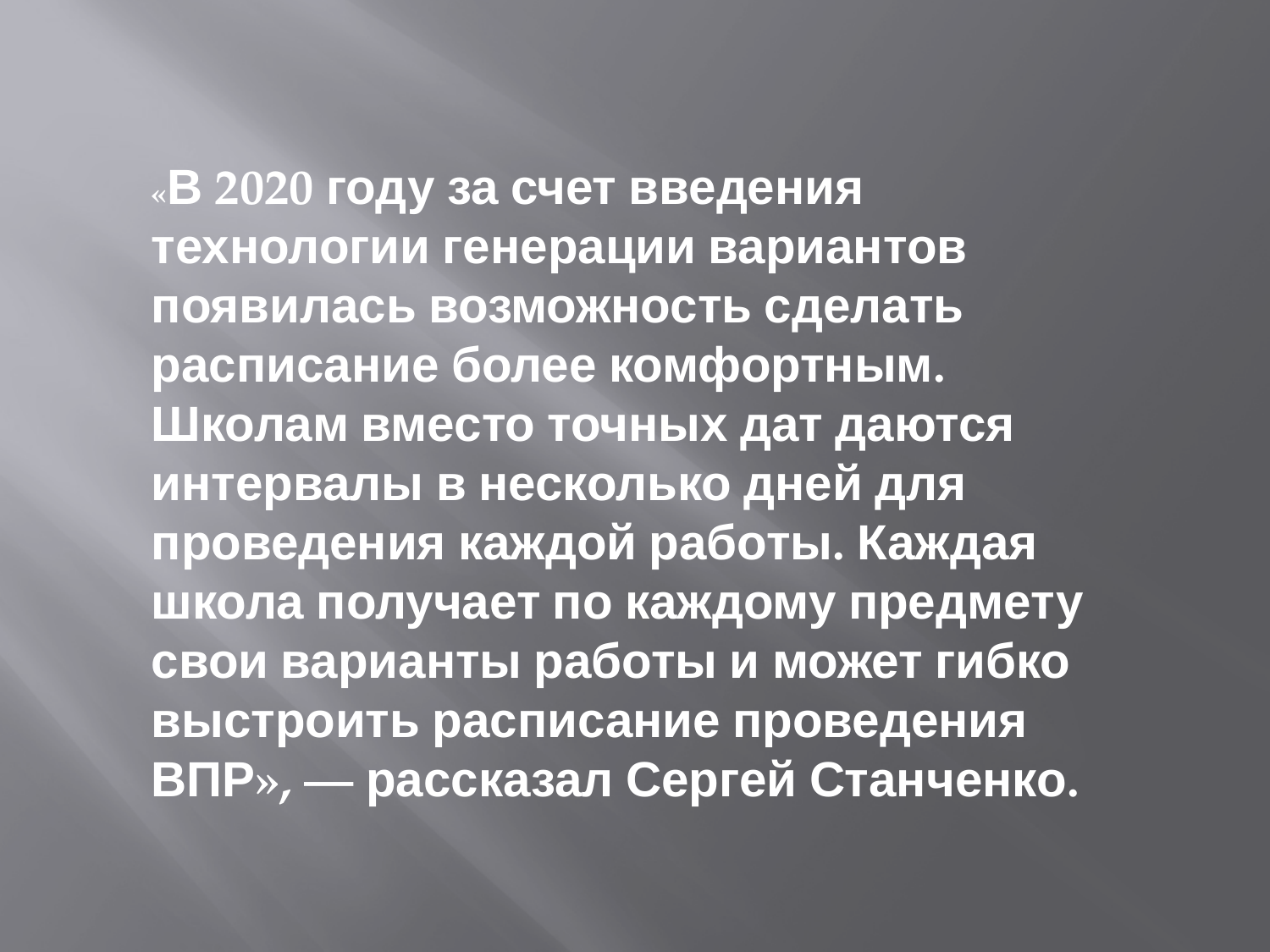

«В 2020 году за счет введения технологии генерации вариантов появилась возможность сделать расписание более комфортным. Школам вместо точных дат даются интервалы в несколько дней для проведения каждой работы. Каждая школа получает по каждому предмету свои варианты работы и может гибко выстроить расписание проведения ВПР», — рассказал Сергей Станченко.